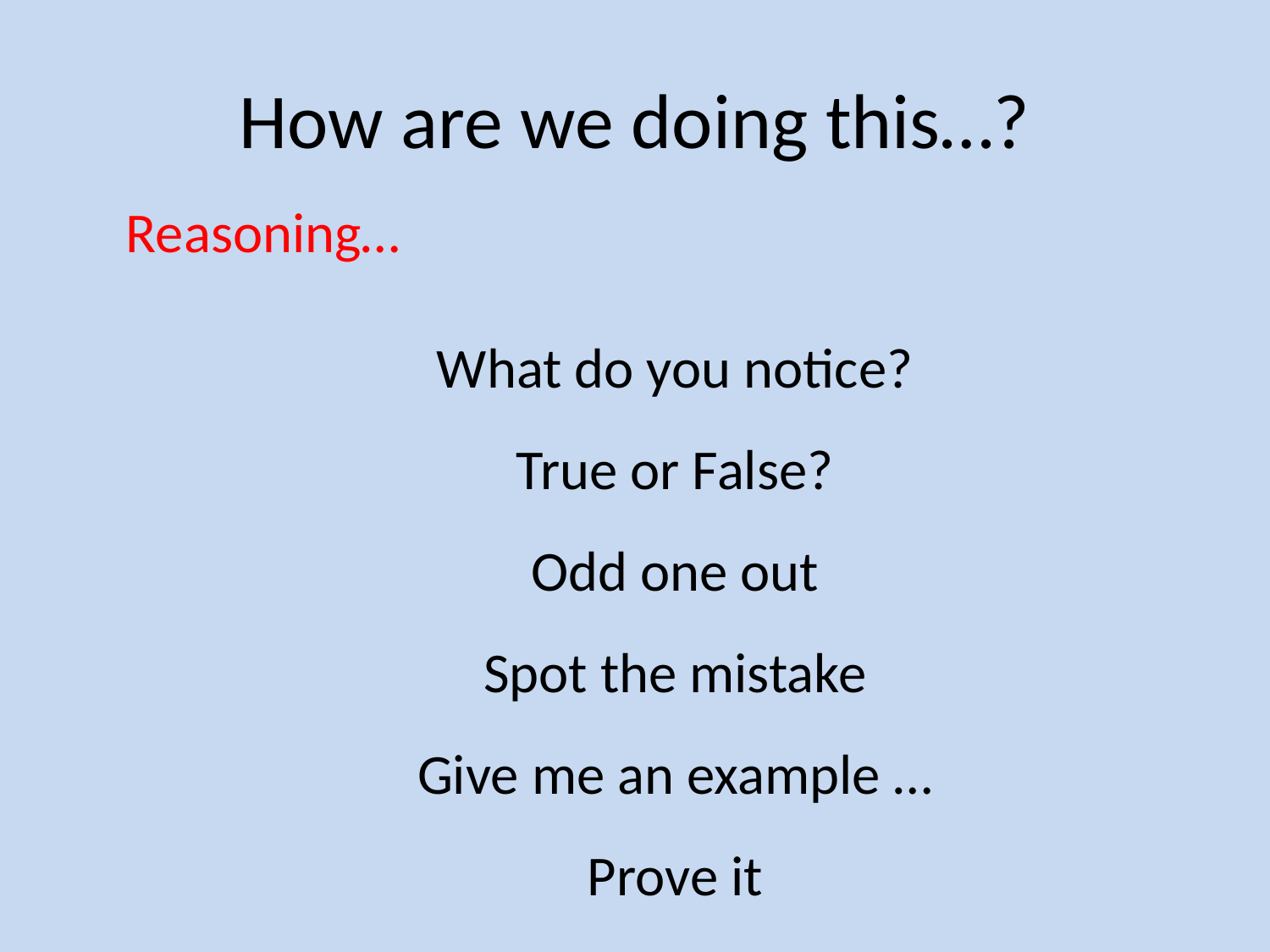

# How are we doing this…?
Reasoning…

What do you notice?
True or False?
Odd one out
Spot the mistake
Give me an example …
Prove it